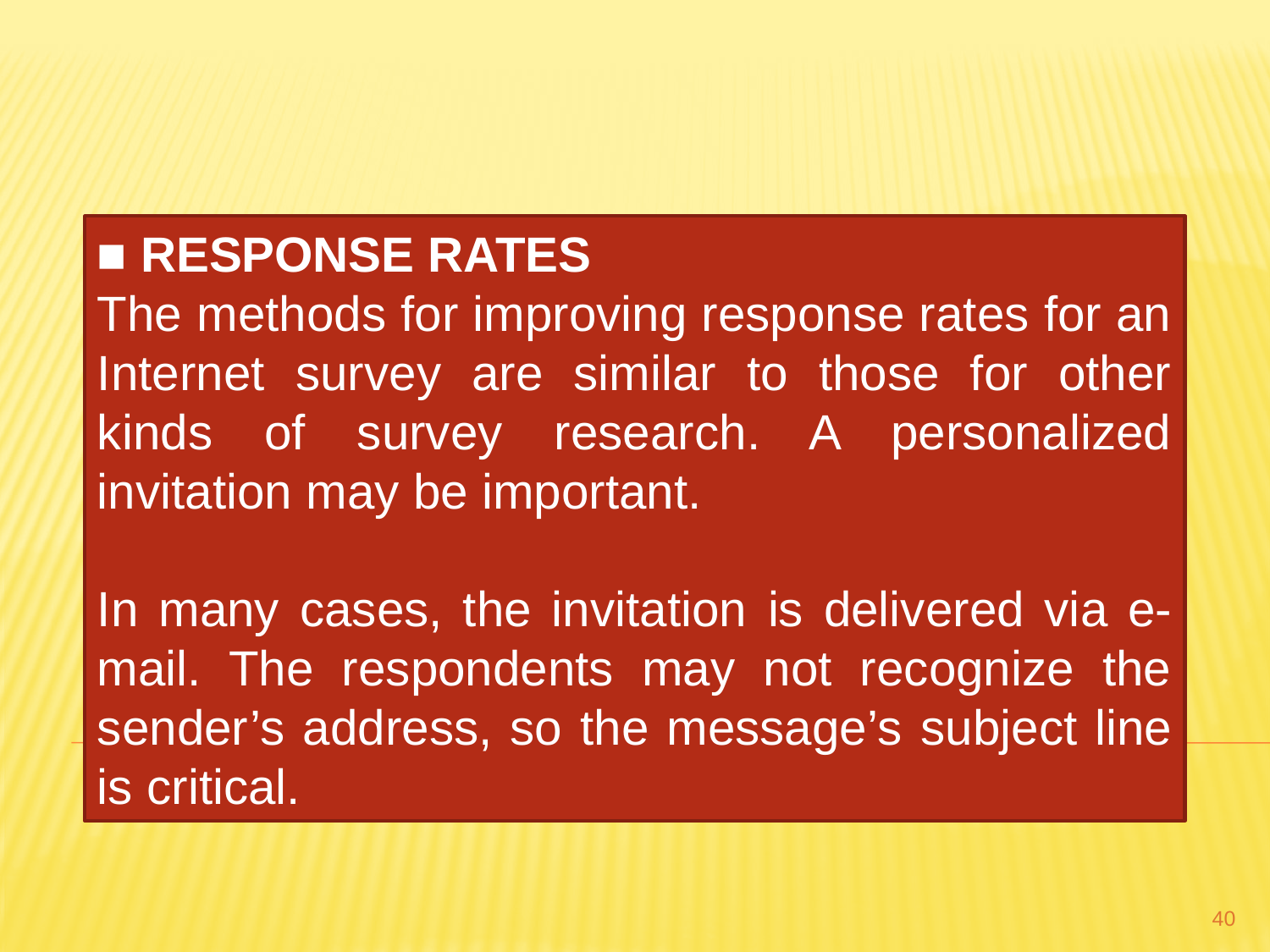

■ RESPONSE RATES
The methods for improving response rates for an Internet survey are similar to those for other kinds of survey research. A personalized invitation may be important.

In many cases, the invitation is delivered via e-mail. The respondents may not recognize the sender’s address, so the message’s subject line is critical.
40